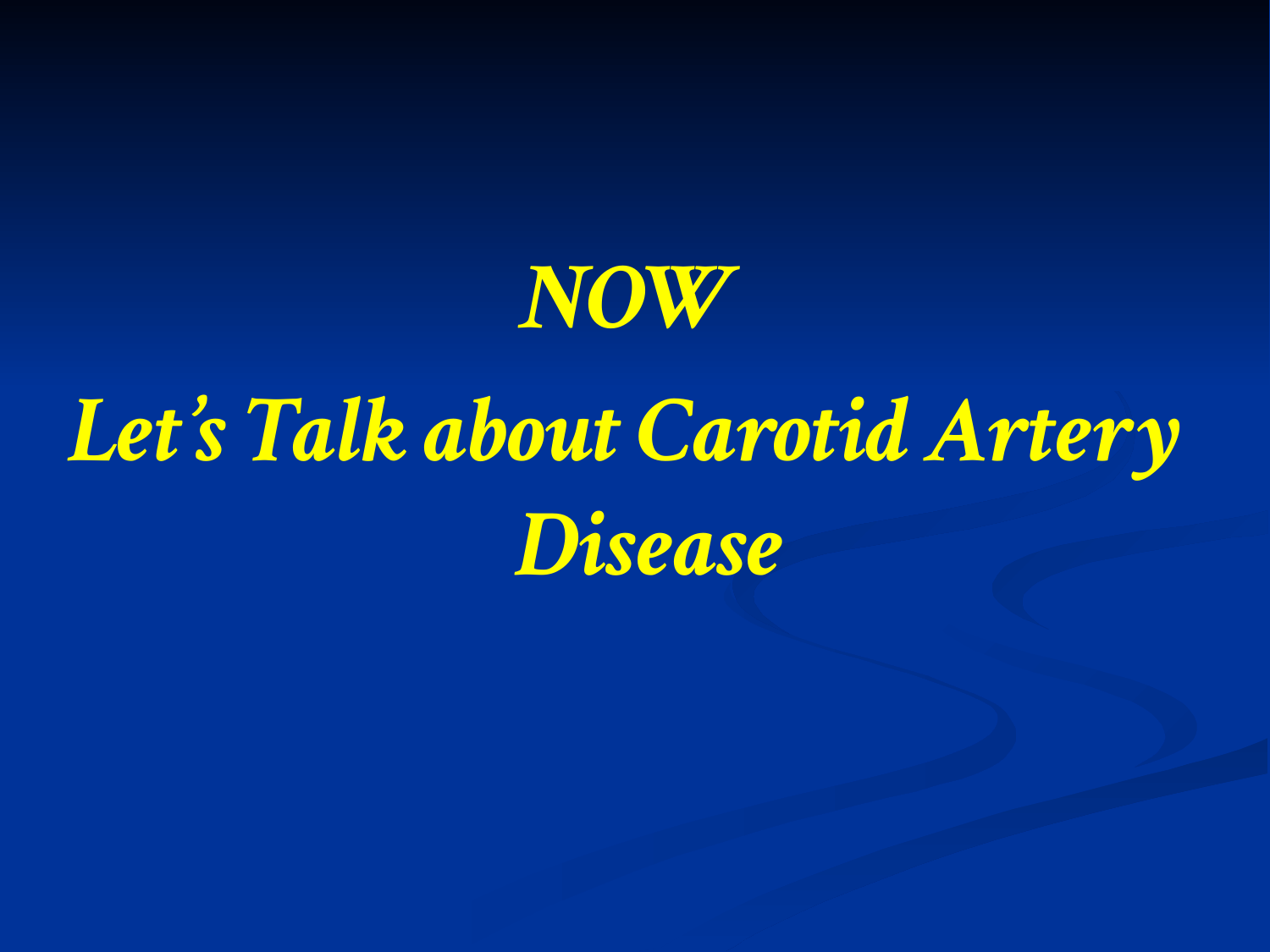

NOW
Let’s Talk about Carotid Artery Disease